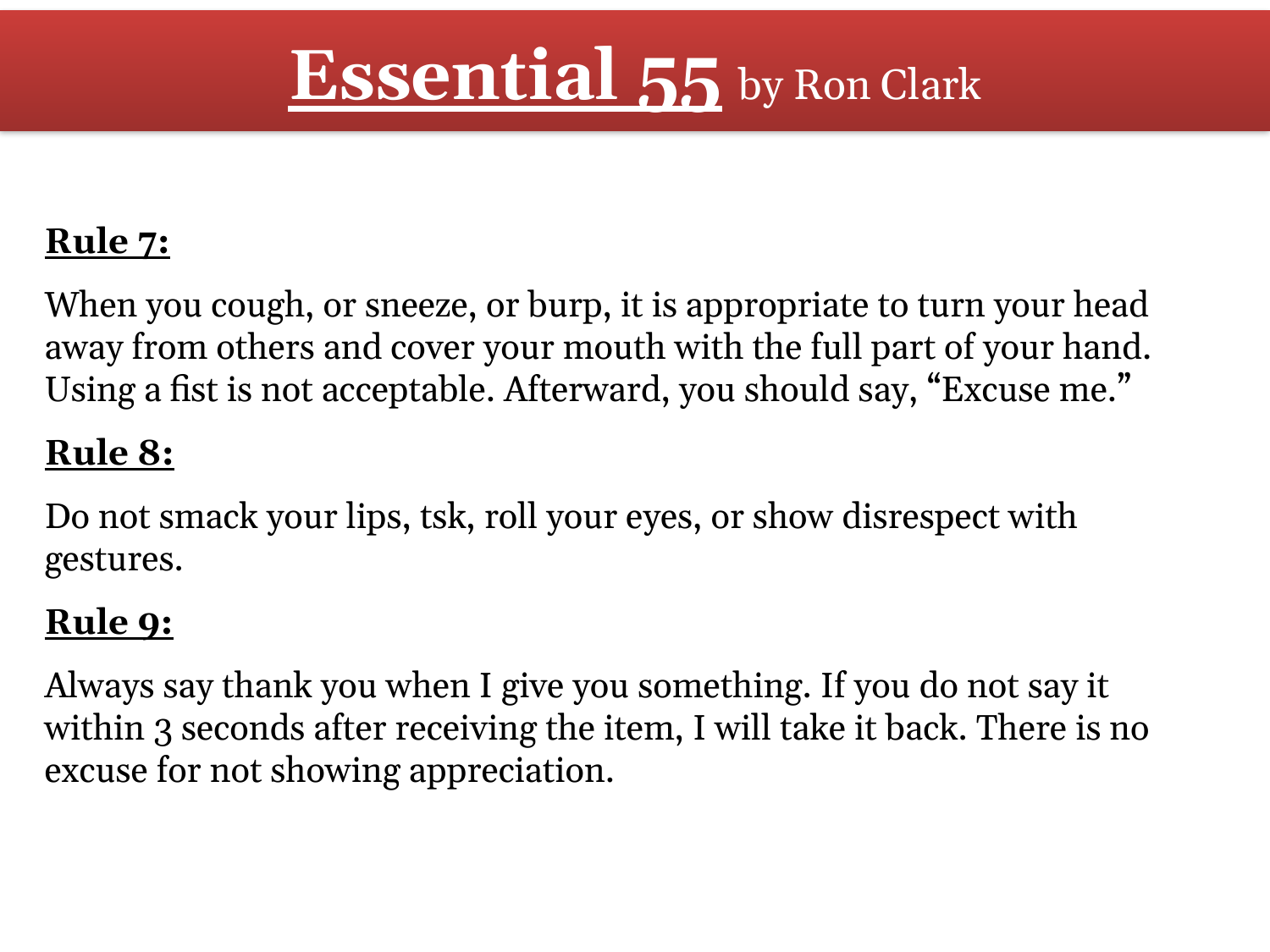

# Essential 55 by Ron Clark
Rule 7:
When you cough, or sneeze, or burp, it is appropriate to turn your head away from others and cover your mouth with the full part of your hand. Using a fist is not acceptable. Afterward, you should say, “Excuse me.”
Rule 8:
Do not smack your lips, tsk, roll your eyes, or show disrespect with gestures.
Rule 9:
Always say thank you when I give you something. If you do not say it within 3 seconds after receiving the item, I will take it back. There is no excuse for not showing appreciation.